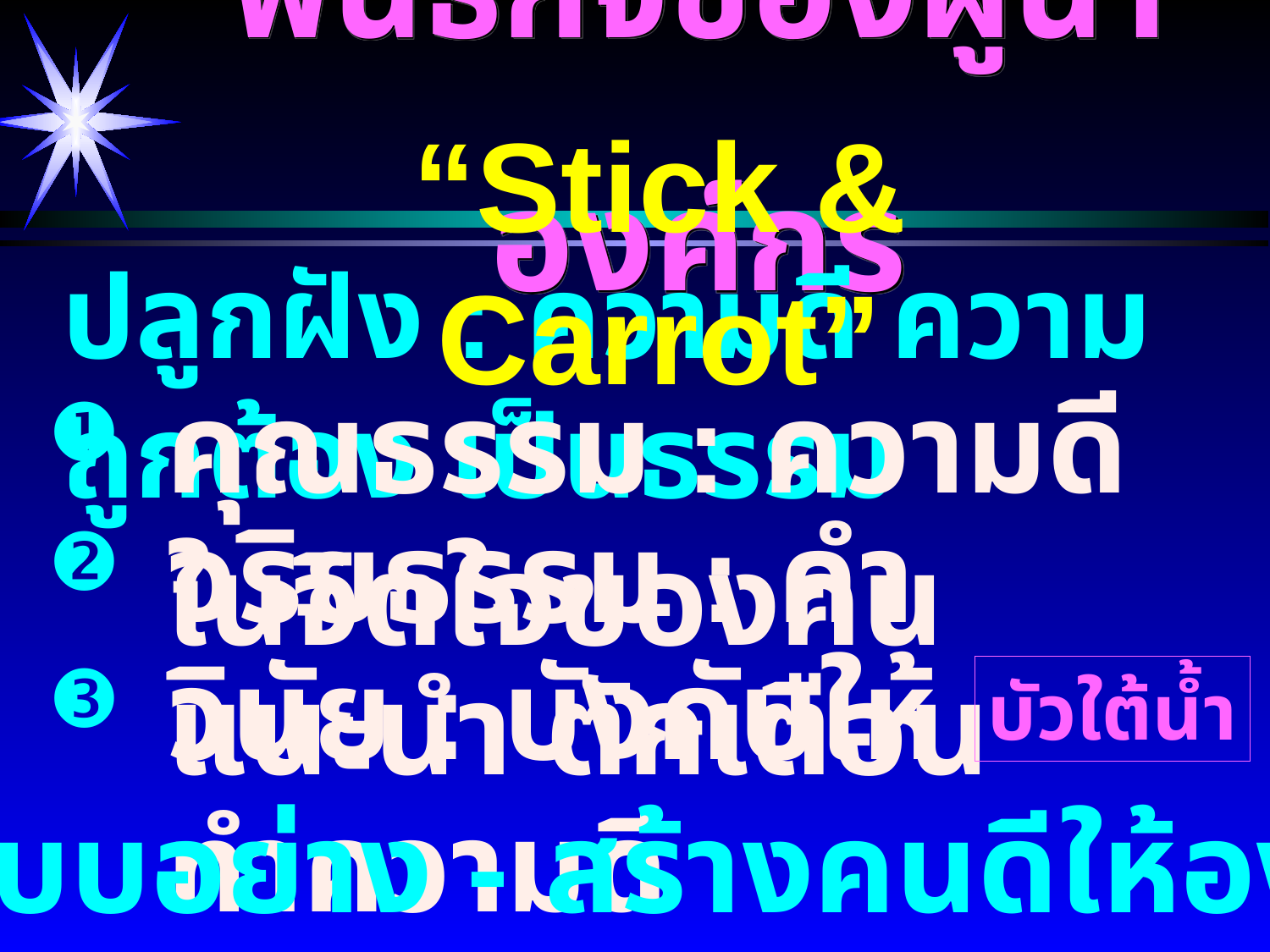

# พันธกิจของผู้นำองค์กร
“Stick & Carrot”
ปลูกฝัง : ความดี ความถูกต้อง เป็นธรรม
คุณธรรม : ความดีในจิตใจของคน
จริยธรรม : คำแนะนำ ตักเตือน
วินัย : บังคับให้ทำความดี
บัวใต้น้ำ
“เป็นแบบอย่าง - สร้างคนดีให้องค์กร”